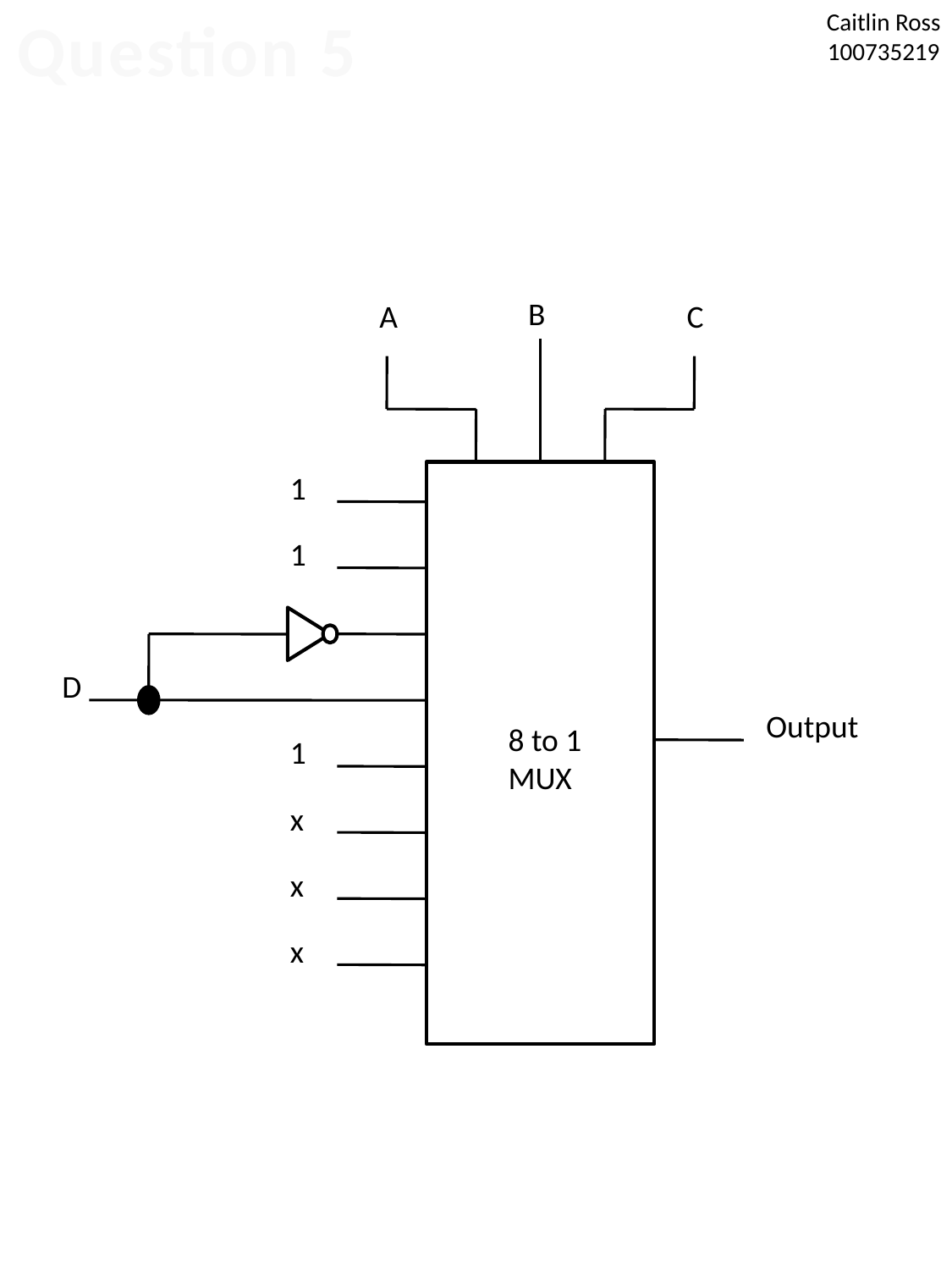

Question 5
Caitlin Ross
100735219
B
A
C
1

1

D

Output
8 to 1 MUX
1
x
x
x